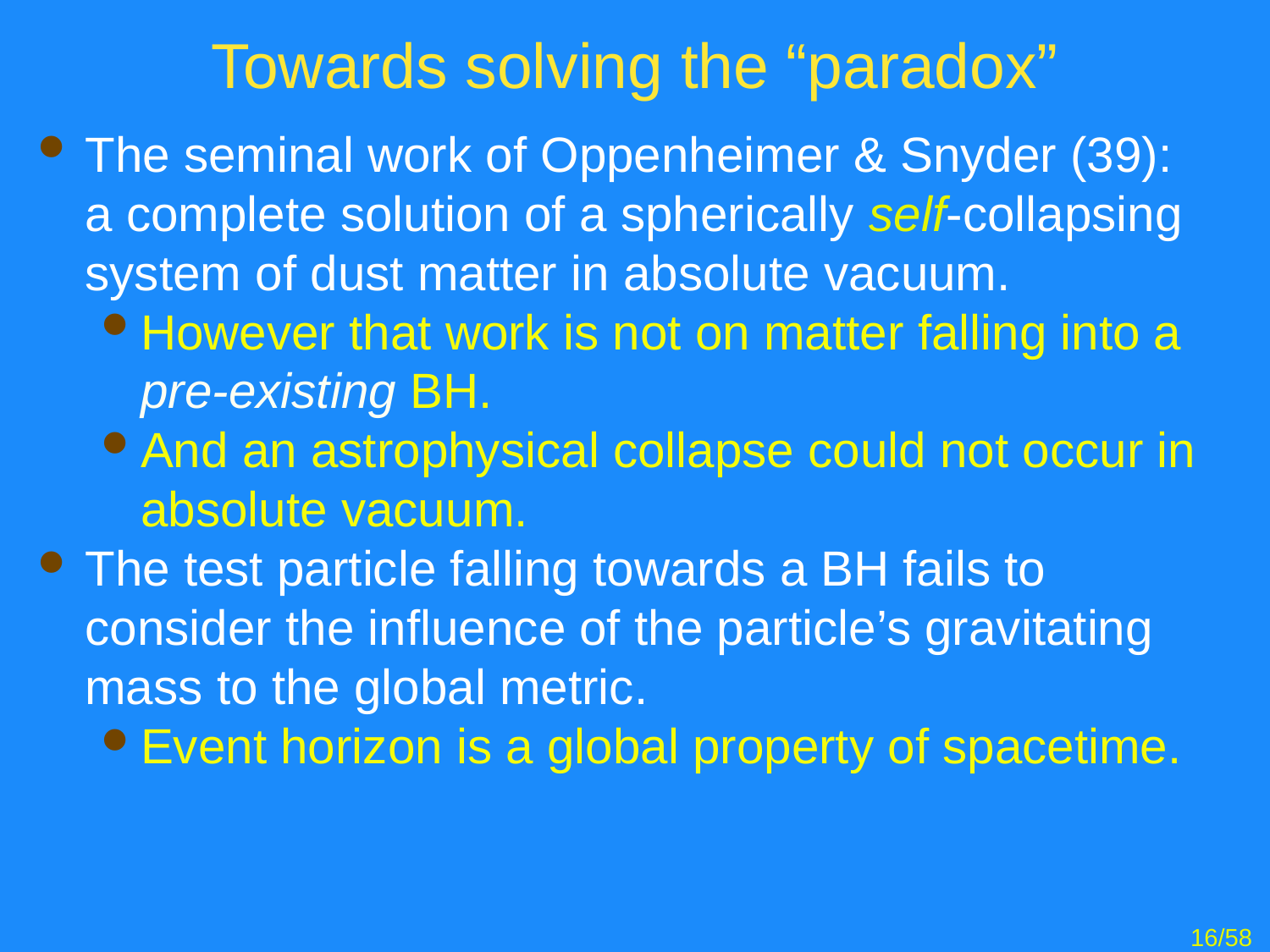

# Towards solving the “paradox”
The seminal work of Oppenheimer & Snyder (39): a complete solution of a spherically self-collapsing system of dust matter in absolute vacuum.
However that work is not on matter falling into a pre-existing BH.
And an astrophysical collapse could not occur in absolute vacuum.
The test particle falling towards a BH fails to consider the influence of the particle’s gravitating mass to the global metric.
Event horizon is a global property of spacetime.
16/58